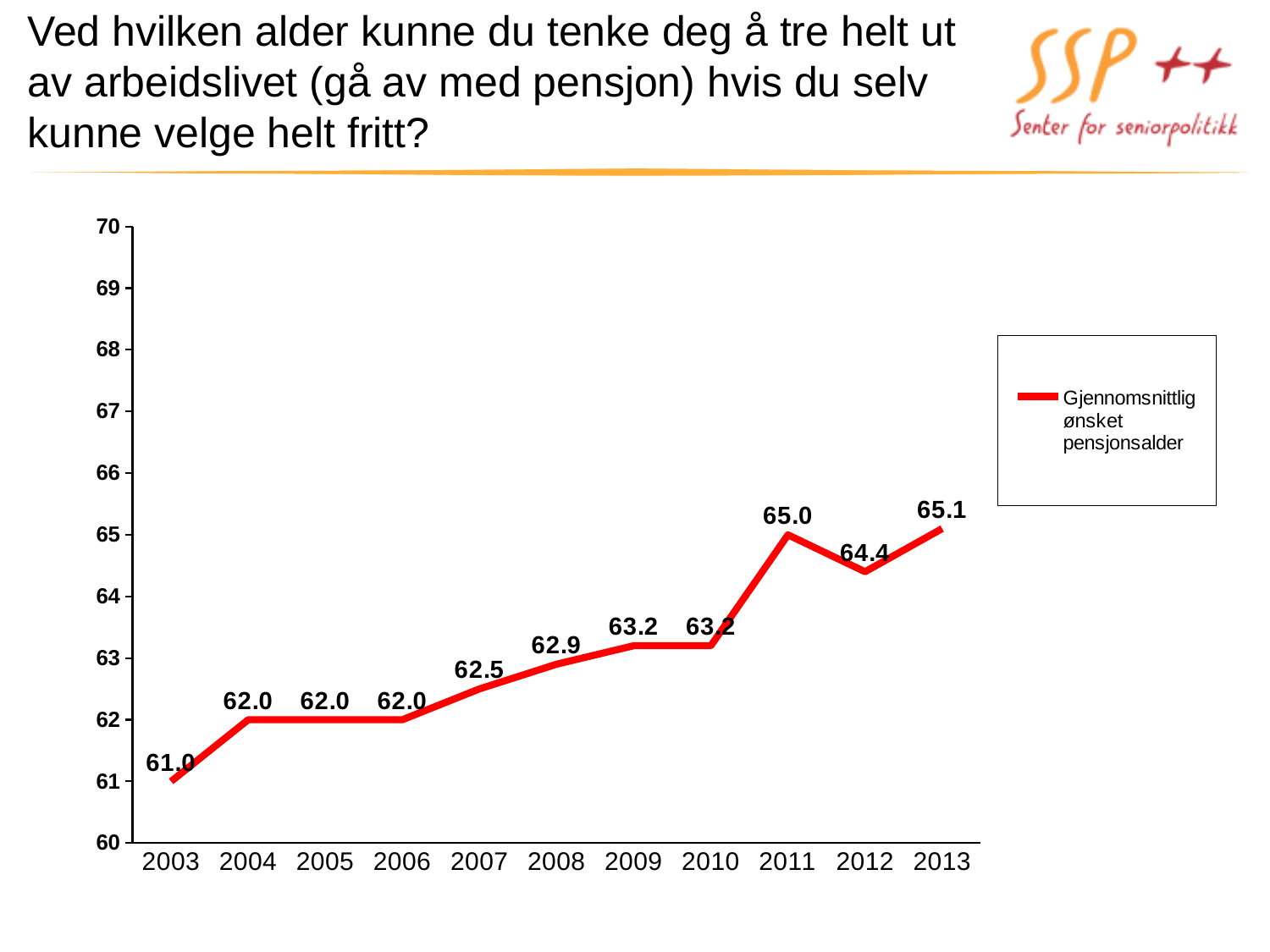

# Ved hvilken alder kunne du tenke deg å tre helt ut av arbeidslivet (gå av med pensjon) hvis du selv kunne velge helt fritt?

### Chart

| Category | Gjennomsnittlig ønsket pensjonsalder |
|---|---|
| 2003 | 61.0 |
| 2004 | 62.0 |
| 2005 | 62.0 |
| 2006 | 62.0 |
| 2007 | 62.5 |
| 2008 | 62.9 |
| 2009 | 63.2 |
| 2010 | 63.2 |
| 2011 | 65.0 |
| 2012 | 64.4 |
| 2013 | 65.1 |